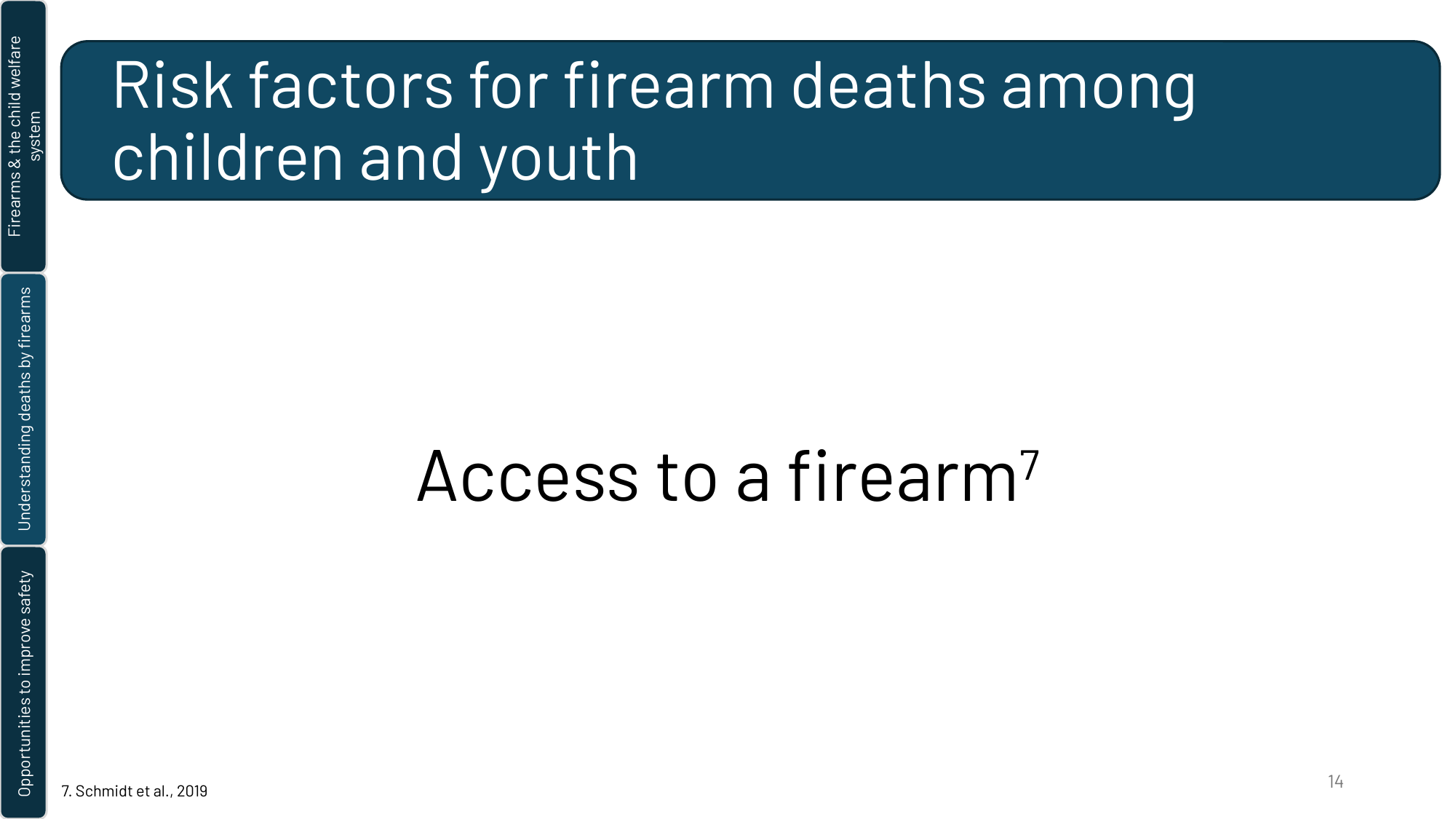

Firearms & the child welfare system

# Risk factors for firearm deaths among children and youth
Access to a firearm7
Understanding deaths by firearms
Opportunities to improve safety
14
7. Schmidt et al., 2019